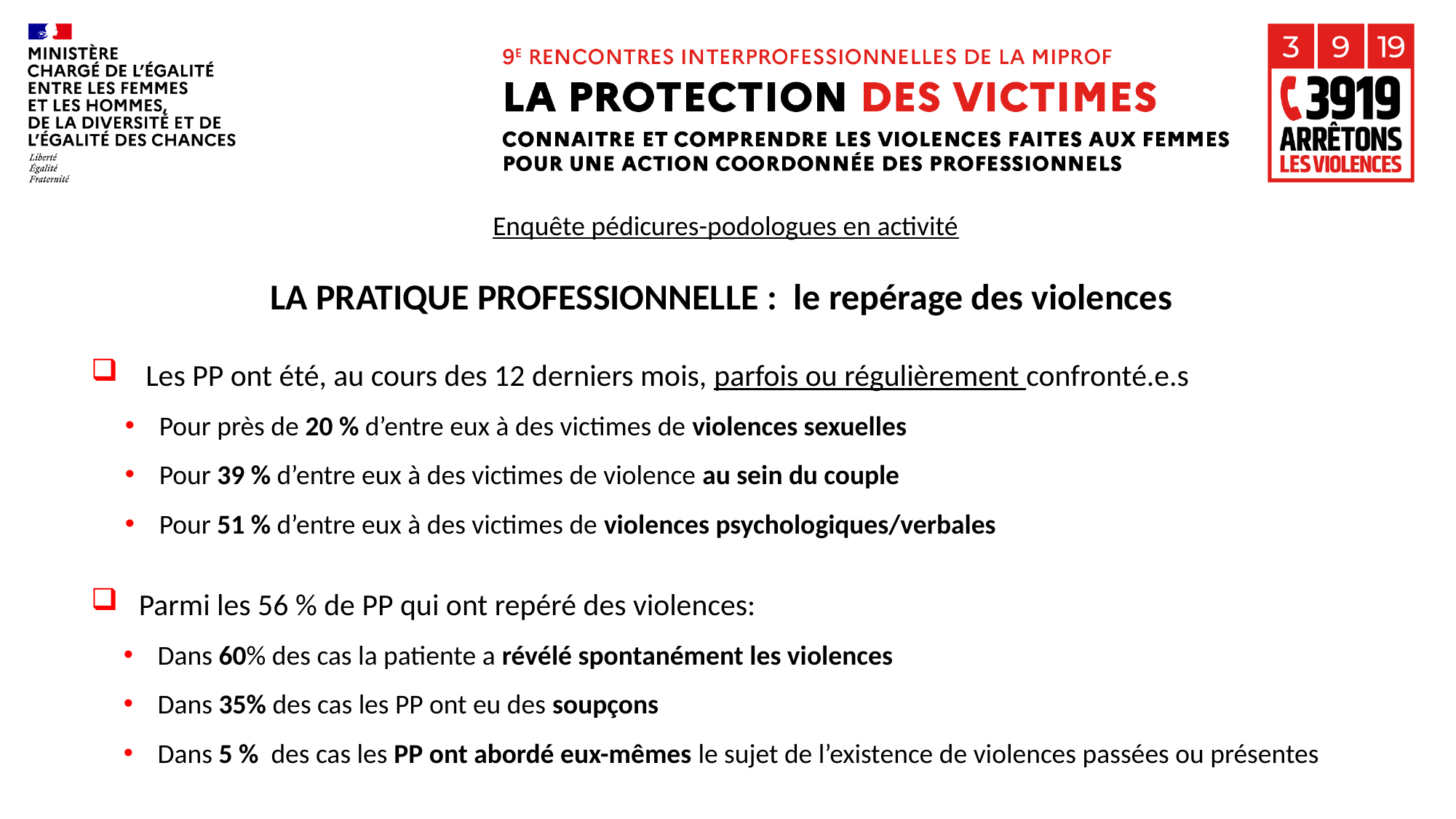

Enquête pédicures-podologues en activité

LA PRATIQUE PROFESSIONNELLE :  le repérage des violences

  Les PP ont été, au cours des 12 derniers mois, parfois ou régulièrement confronté.e.s
Pour près de 20 % d’entre eux à des victimes de violences sexuelles
Pour 39 % d’entre eux à des victimes de violence au sein du couple
Pour 51 % d’entre eux à des victimes de violences psychologiques/verbales

 Parmi les 56 % de PP qui ont repéré des violences:
Dans 60% des cas la patiente a révélé spontanément les violences
Dans 35% des cas les PP ont eu des soupçons
Dans 5 %  des cas les PP ont abordé eux-mêmes le sujet de l’existence de violences passées ou présentes